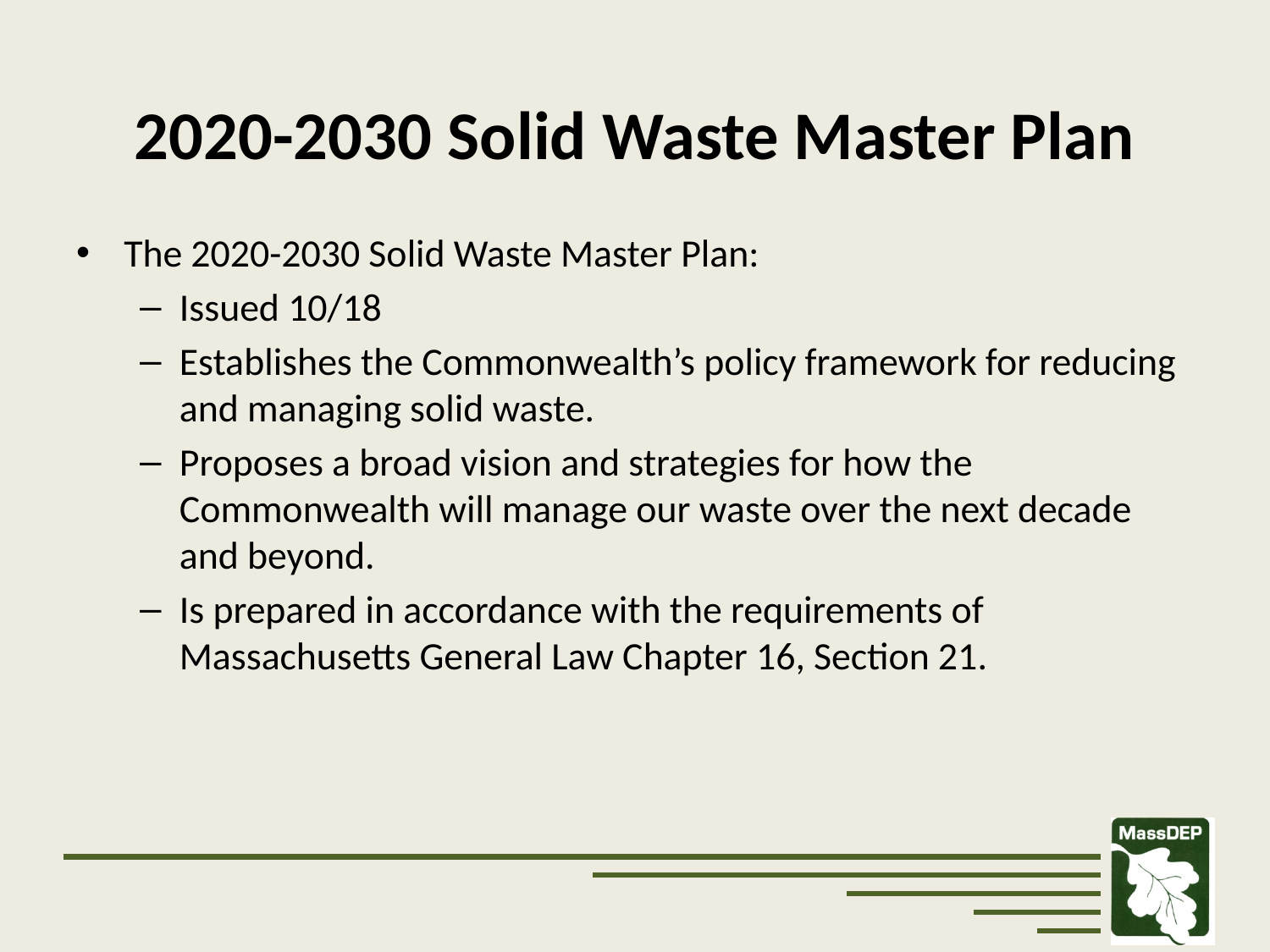

# 2020-2030 Solid Waste Master Plan
The 2020-2030 Solid Waste Master Plan:
Issued 10/18
Establishes the Commonwealth’s policy framework for reducing and managing solid waste.
Proposes a broad vision and strategies for how the Commonwealth will manage our waste over the next decade and beyond.
Is prepared in accordance with the requirements of Massachusetts General Law Chapter 16, Section 21.